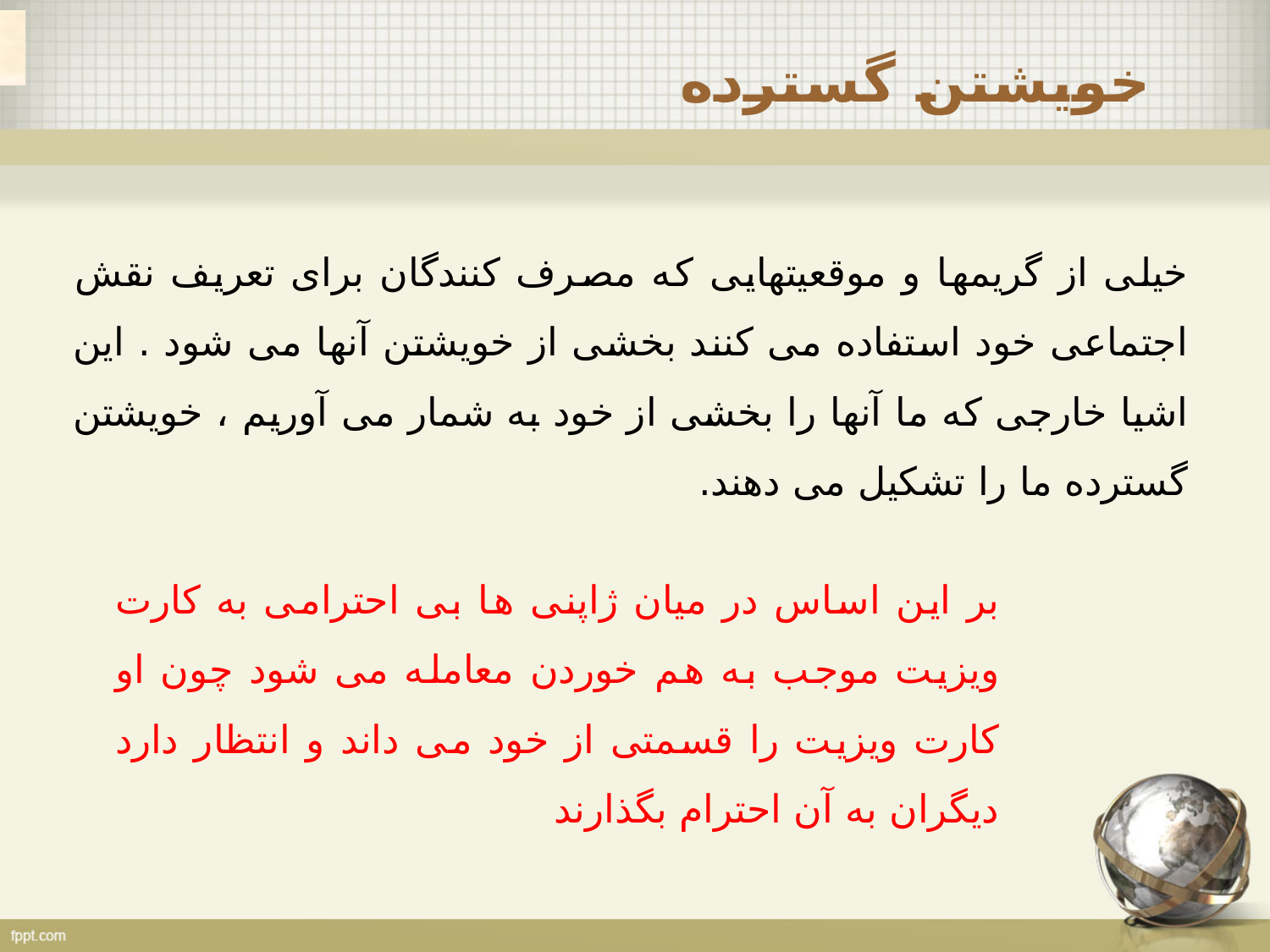

خویشتن گسترده

خیلی از گریمها و موقعیتهایی که مصرف کنندگان برای تعریف نقش اجتماعی خود استفاده می کنند بخشی از خویشتن آنها می شود . این اشیا خارجی که ما آنها را بخشی از خود به شمار می آوریم ، خویشتن گسترده ما را تشکیل می دهند.
بر این اساس در میان ژاپنی ها بی احترامی به کارت ویزیت موجب به هم خوردن معامله می شود چون او کارت ویزیت را قسمتی از خود می داند و انتظار دارد دیگران به آن احترام بگذارند